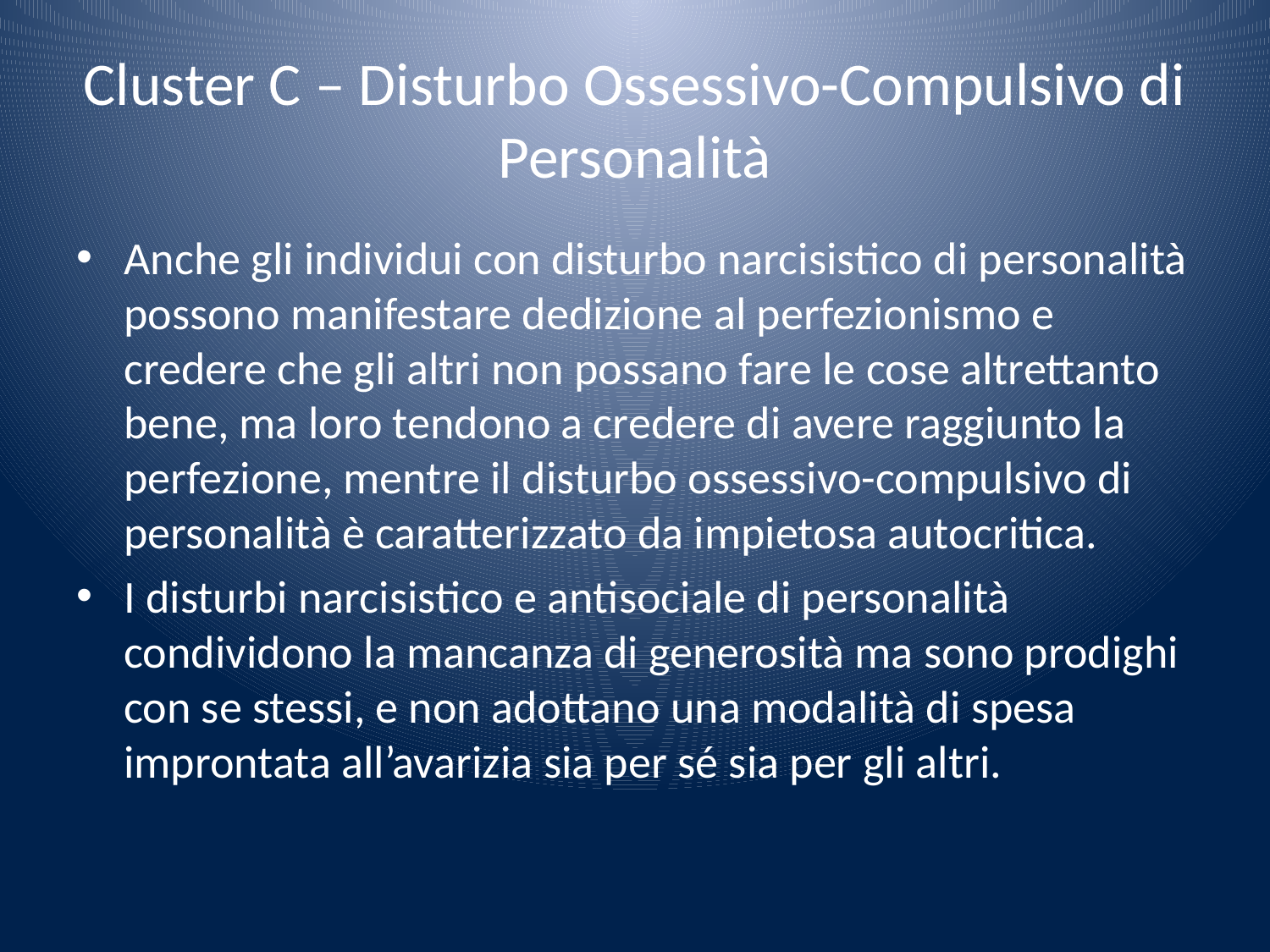

# Cluster C – Disturbo Ossessivo-Compulsivo di Personalità
Anche gli individui con disturbo narcisistico di personalità possono manifestare dedizione al perfezionismo e credere che gli altri non possano fare le cose altrettanto bene, ma loro tendono a credere di avere raggiunto la perfezione, mentre il disturbo ossessivo-compulsivo di personalità è caratterizzato da impietosa autocritica.
I disturbi narcisistico e antisociale di personalità condividono la mancanza di generosità ma sono prodighi con se stessi, e non adottano una modalità di spesa improntata all’avarizia sia per sé sia per gli altri.